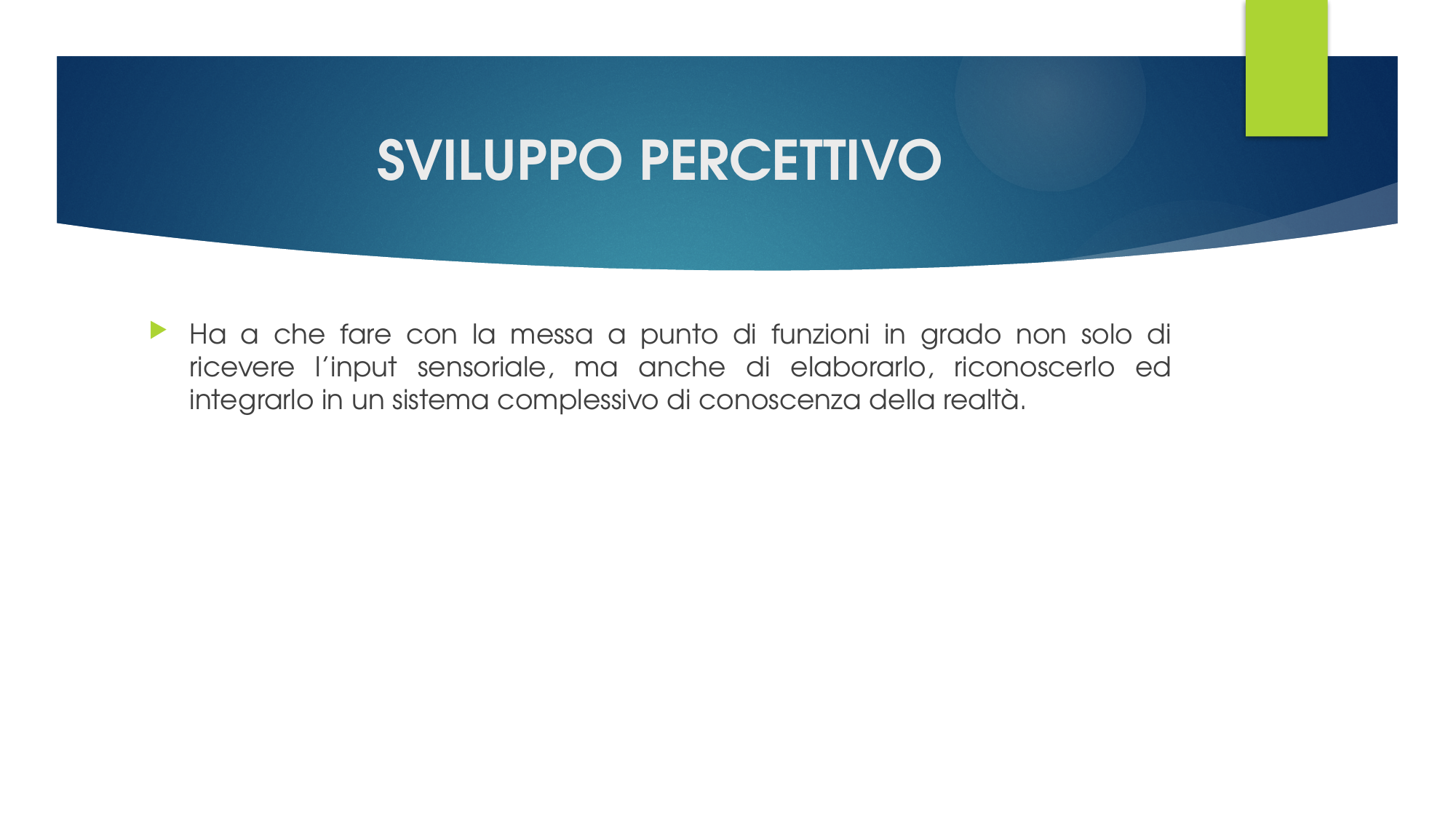

# SVILUPPO PERCETTIVO
Ha a che fare con la messa a punto di funzioni in grado non solo di ricevere l’input sensoriale, ma anche di elaborarlo, riconoscerlo ed integrarlo in un sistema complessivo di conoscenza della realtà.